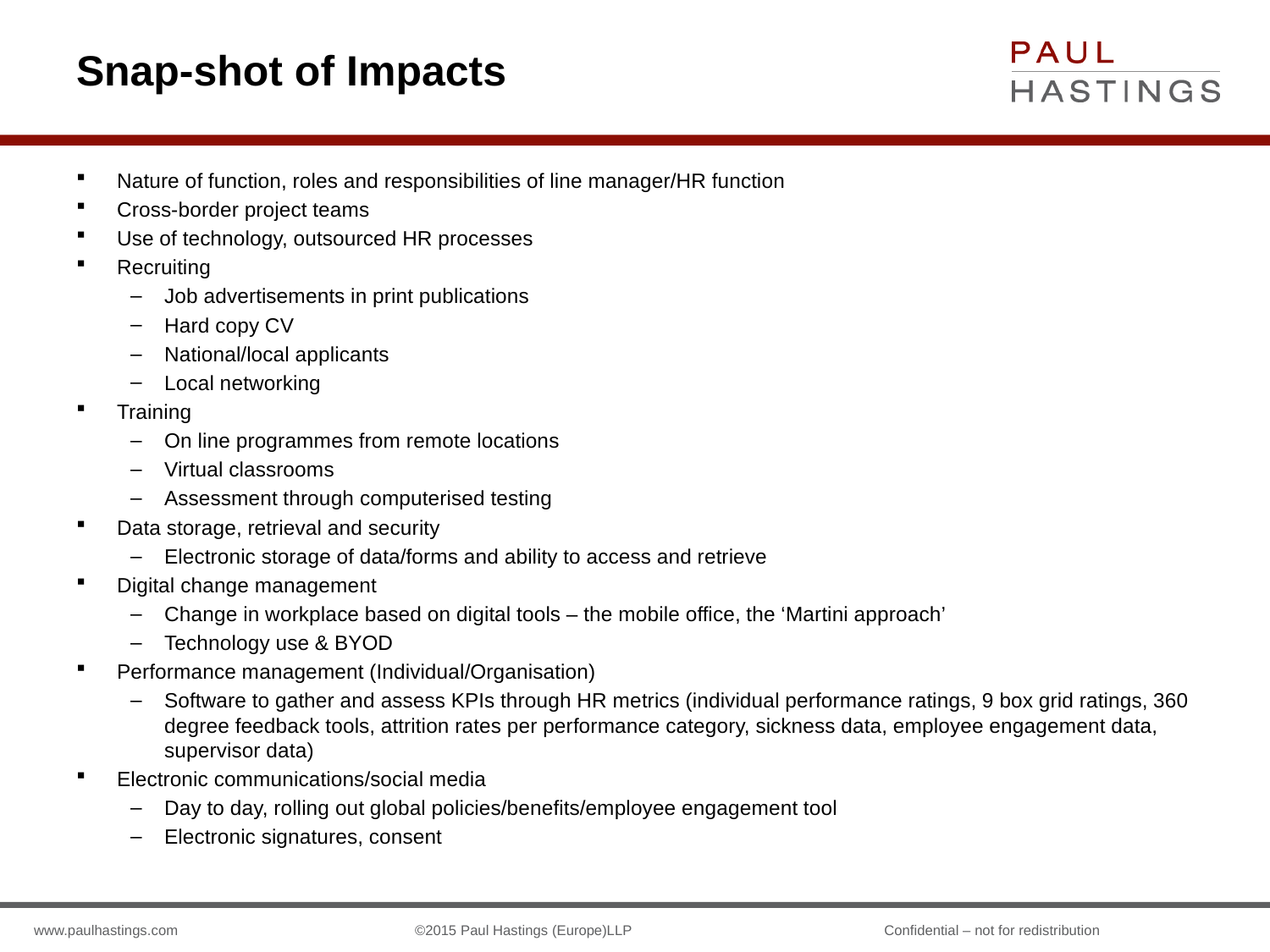

# Snap-shot of Impacts
Nature of function, roles and responsibilities of line manager/HR function
Cross-border project teams
Use of technology, outsourced HR processes
Recruiting
Job advertisements in print publications
Hard copy CV
National/local applicants
Local networking
Training
On line programmes from remote locations
Virtual classrooms
Assessment through computerised testing
Data storage, retrieval and security
Electronic storage of data/forms and ability to access and retrieve
Digital change management
Change in workplace based on digital tools – the mobile office, the ‘Martini approach’
Technology use & BYOD
Performance management (Individual/Organisation)
Software to gather and assess KPIs through HR metrics (individual performance ratings, 9 box grid ratings, 360 degree feedback tools, attrition rates per performance category, sickness data, employee engagement data, supervisor data)
Electronic communications/social media
Day to day, rolling out global policies/benefits/employee engagement tool
Electronic signatures, consent